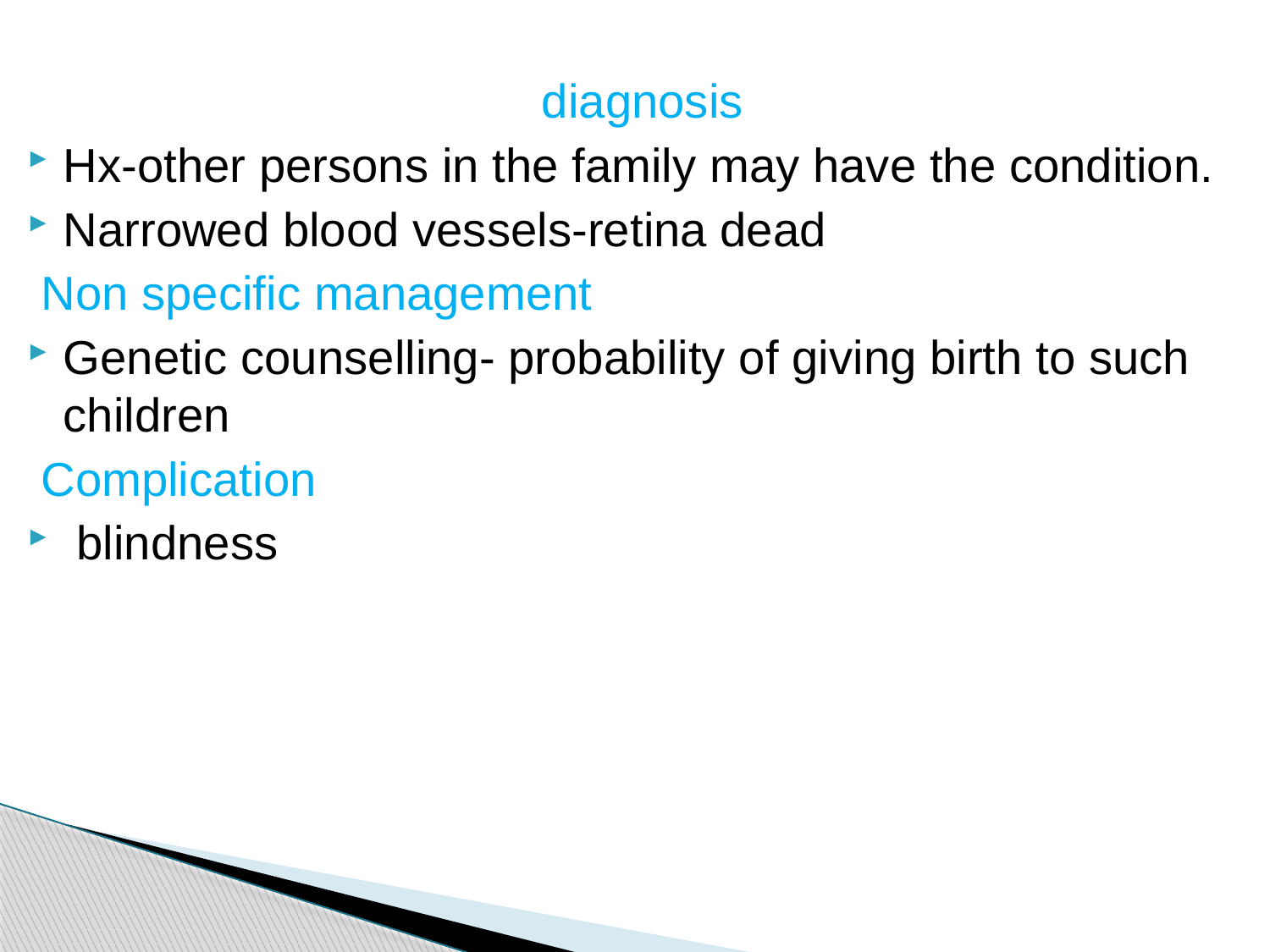

diagnosis
Hx-other persons in the family may have the condition.
Narrowed blood vessels-retina dead
 Non specific management
Genetic counselling- probability of giving birth to such children
 Complication
 blindness